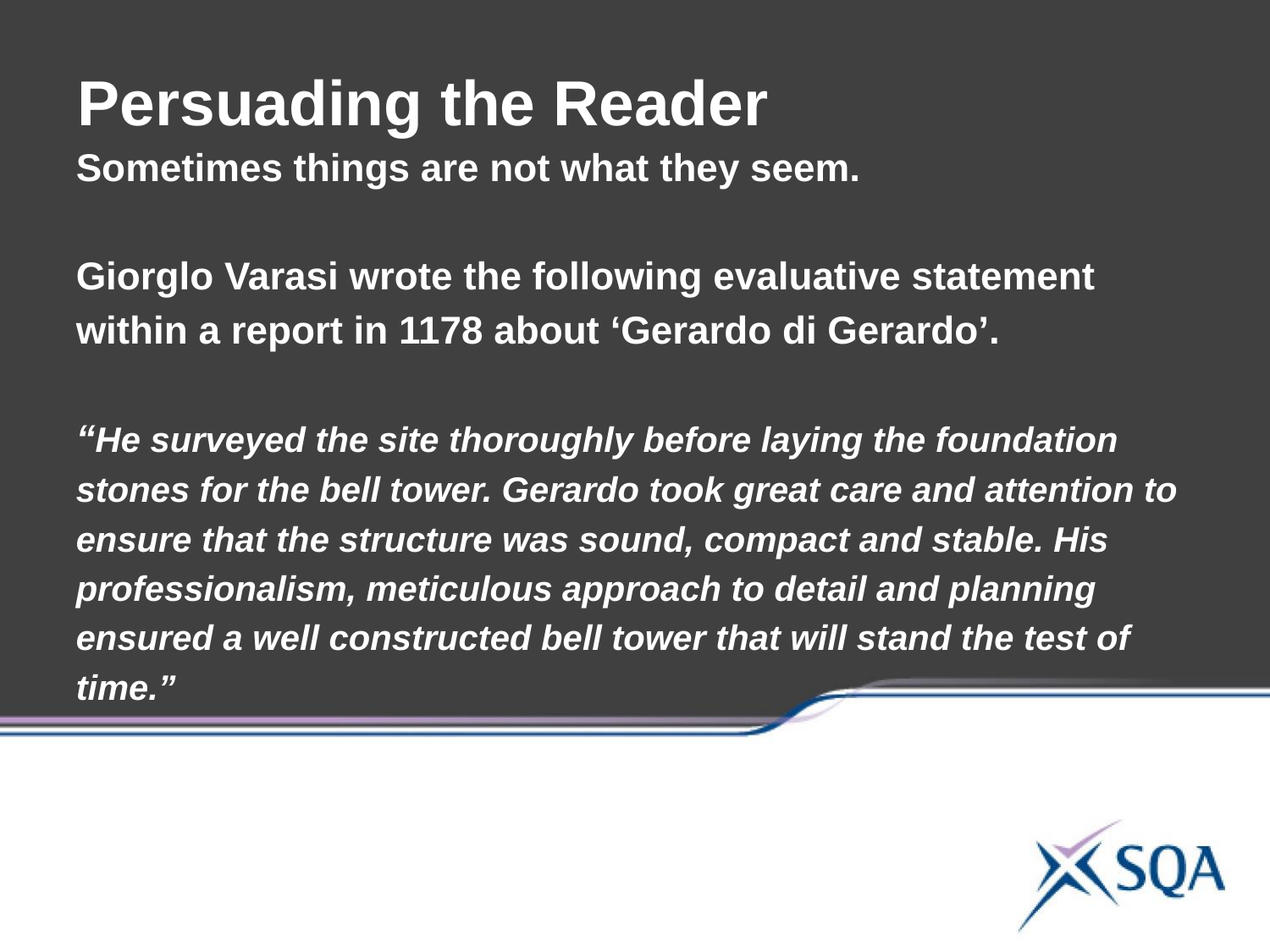

# Persuading the Reader
Sometimes things are not what they seem.

Giorglo Varasi wrote the following evaluative statement
within a report in 1178 about ‘Gerardo di Gerardo’.

“He surveyed the site thoroughly before laying the foundation
stones for the bell tower. Gerardo took great care and attention to
ensure that the structure was sound, compact and stable. His
professionalism, meticulous approach to detail and planning
ensured a well constructed bell tower that will stand the test of
time.”